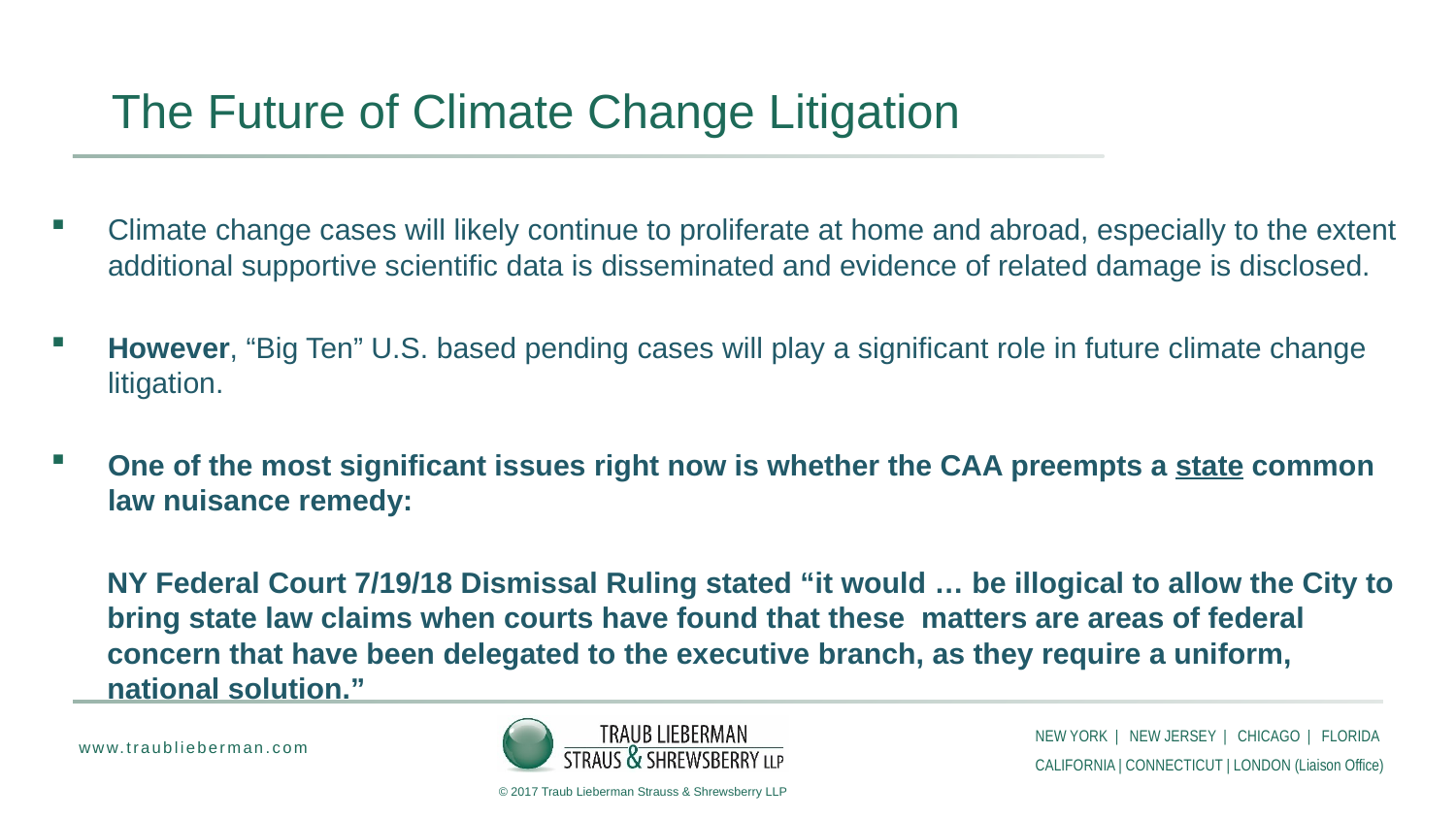

# The Future of Climate Change Litigation

Climate change cases will likely continue to proliferate at home and abroad, especially to the extent additional supportive scientific data is disseminated and evidence of related damage is disclosed.

However, “Big Ten” U.S. based pending cases will play a significant role in future climate change litigation.

One of the most significant issues right now is whether the CAA preempts a state common law nuisance remedy:

NY Federal Court 7/19/18 Dismissal Ruling stated “it would … be illogical to allow the City to bring state law claims when courts have found that these  matters are areas of federal concern that have been delegated to the executive branch, as they require a uniform, national solution.”